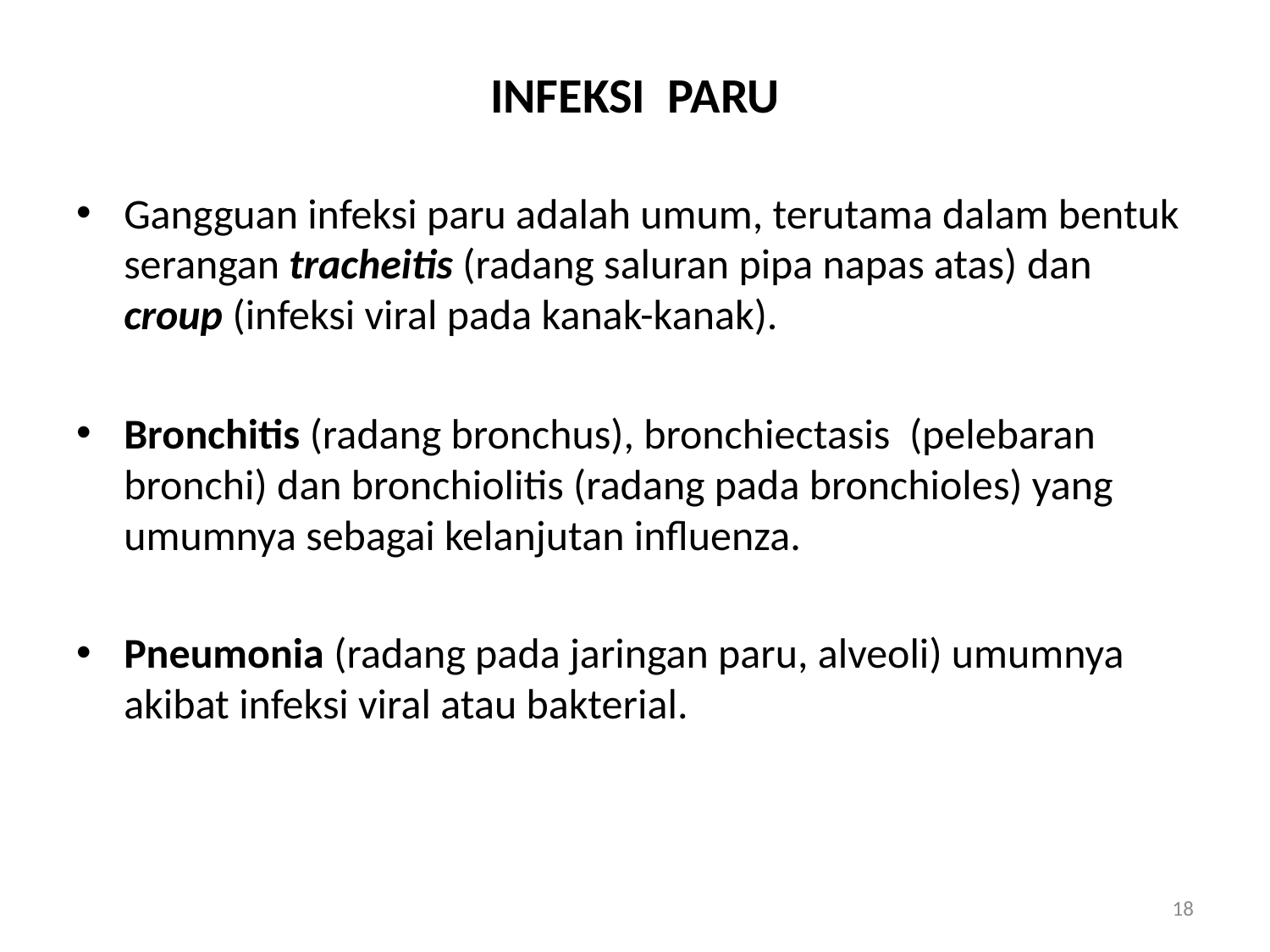

# INFEKSI  PARU
Gangguan infeksi paru adalah umum, terutama dalam bentuk serangan tracheitis (radang saluran pipa napas atas) dan croup (infeksi viral pada kanak-kanak).

Bronchitis (radang bronchus), bronchiectasis  (pelebaran bronchi) dan bronchiolitis (radang pada bronchioles) yang umumnya sebagai kelanjutan influenza.

Pneumonia (radang pada jaringan paru, alveoli) umumnya akibat infeksi viral atau bakterial.

18